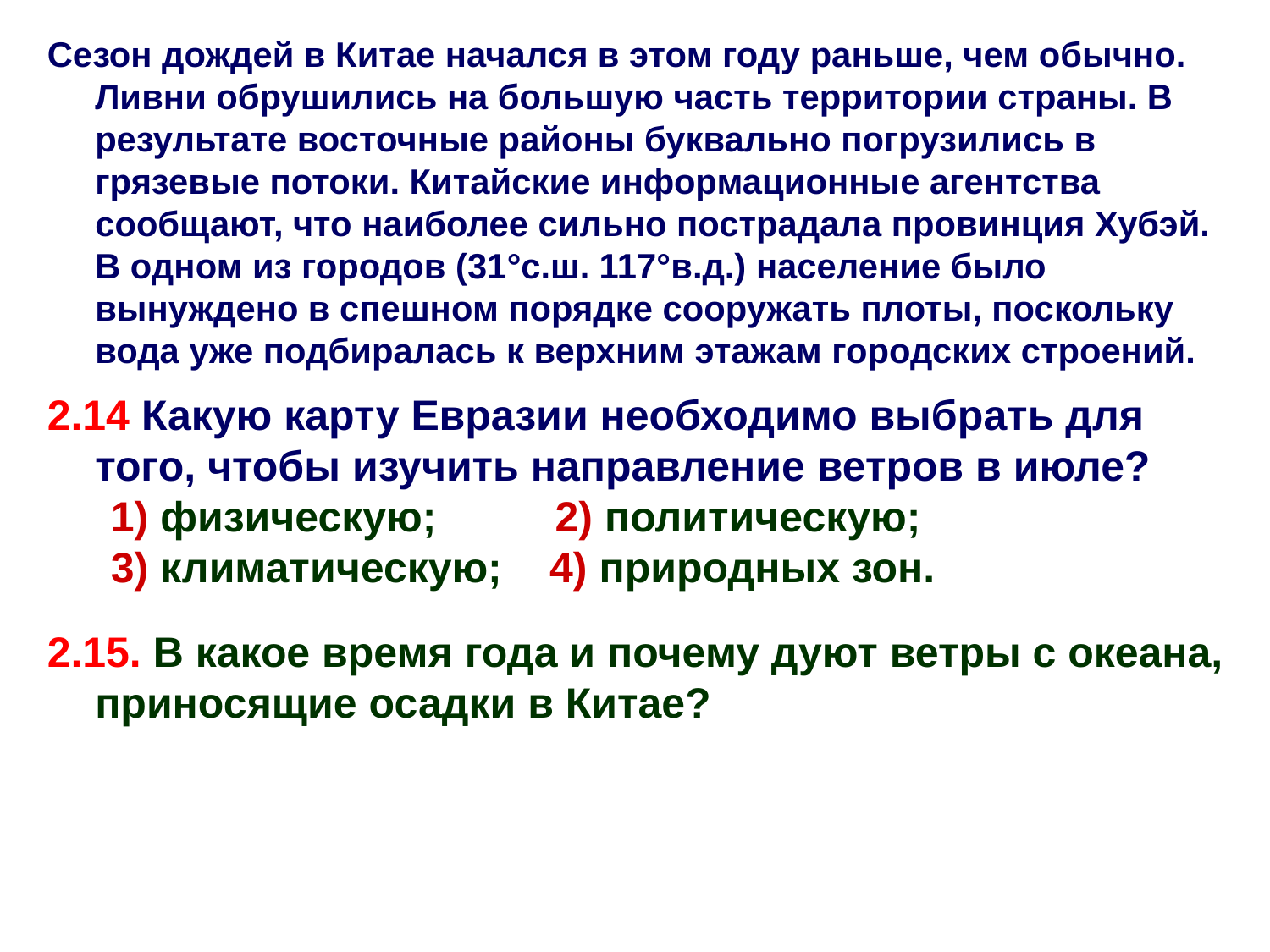

Сезон дождей в Китае начался в этом году раньше, чем обычно. Ливни обрушились на большую часть территории страны. В результате восточные районы буквально погрузились в грязевые потоки. Китайские информационные агентства сообщают, что наиболее сильно пострадала провинция Хубэй. В одном из городов (31°с.ш. 117°в.д.) население было вынуждено в спешном порядке сооружать плоты, поскольку вода уже подбиралась к верхним этажам городских строений.

2.14 Какую карту Евразии необходимо выбрать для того, чтобы изучить направление ветров в июле?
1) физическую;          2) политическую;
3) климатическую;    4) природных зон.

2.15. В какое время года и почему дуют ветры с океана, приносящие осадки в Китае?

Китай находится в области муссонного климата. Летом суша нагревается сильней, чем океан. Летом ветры дуют с океана на сушу, так как летом атмосферное давление над сушей ниже, чем над океаном.
3